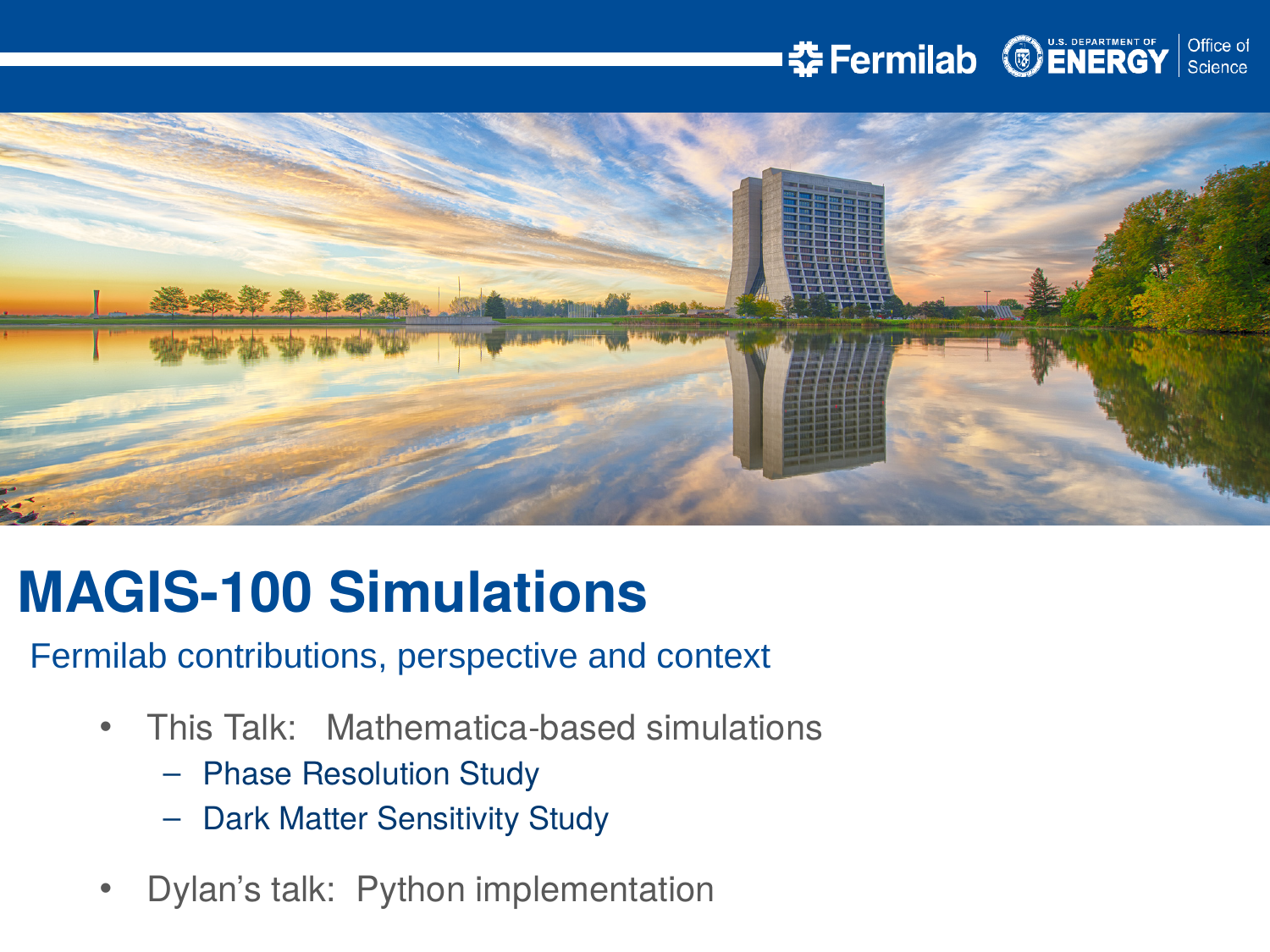

MAGIS-100 Simulations

Fermilab contributions, perspective and context
This Talk:   Mathematica-based simulations
Phase Resolution Study
Dark Matter Sensitivity Study
Dylan’s talk:  Python implementation